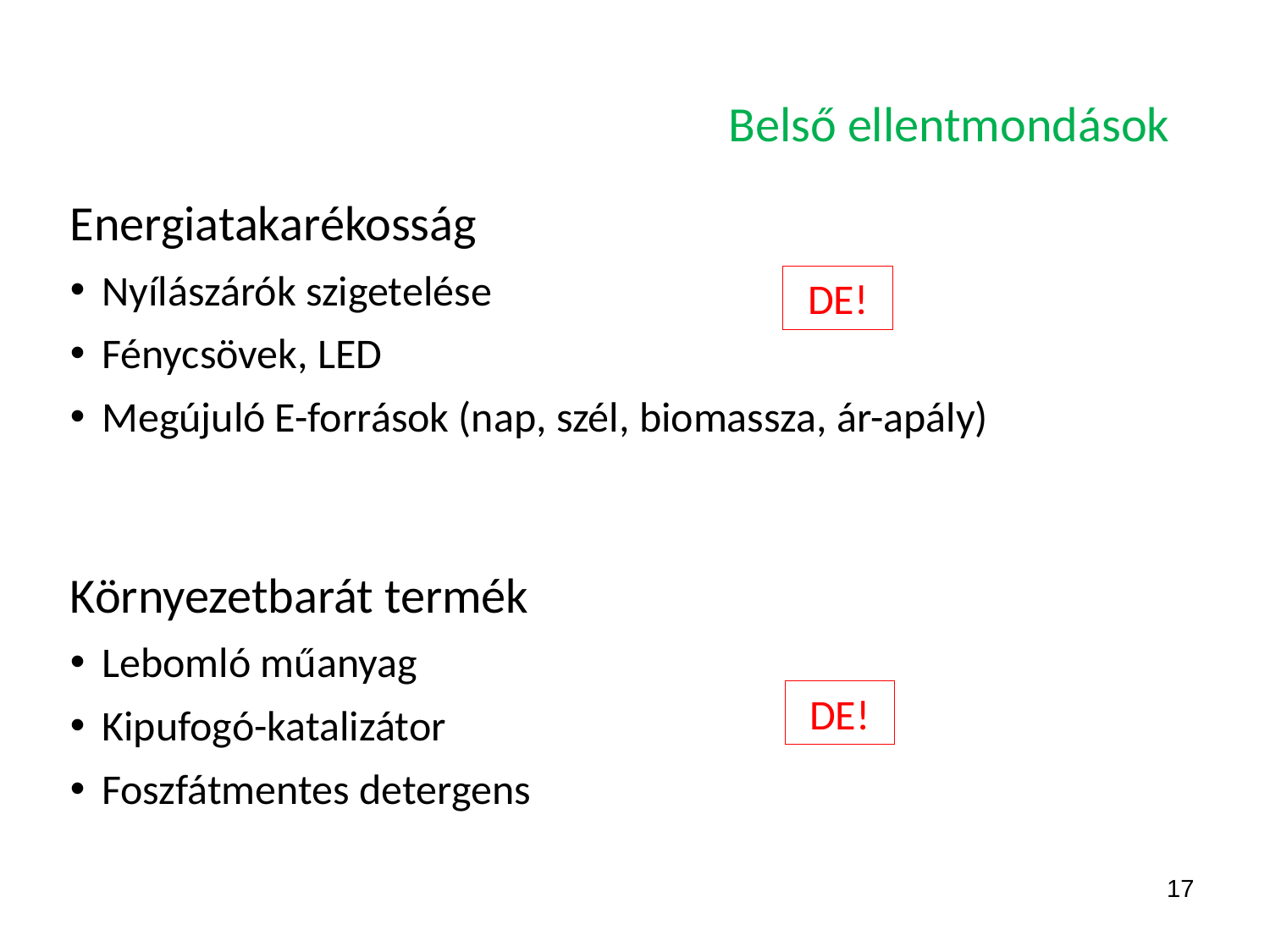

Belső ellentmondások
Energiatakarékosság
Nyílászárók szigetelése
Fénycsövek, LED
Megújuló E-források (nap, szél, biomassza, ár-apály)

Környezetbarát termék
Lebomló műanyag
Kipufogó-katalizátor
Foszfátmentes detergens
DE!
DE!
17